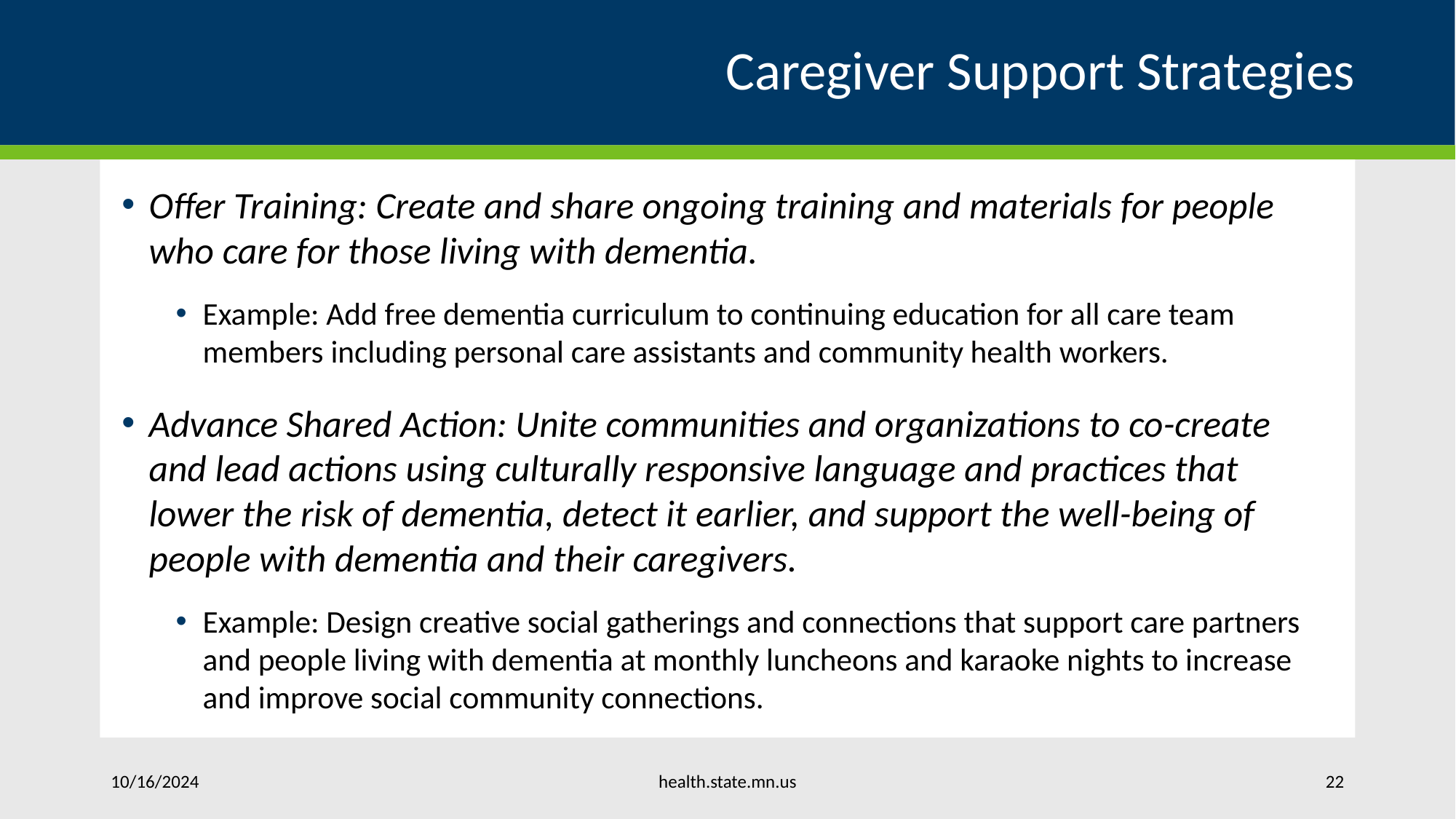

# Caregiver Support Strategies
Offer Training: Create and share ongoing training and materials for people who care for those living with dementia.
Example: Add free dementia curriculum to continuing education for all care team members including personal care assistants and community health workers.
Advance Shared Action: Unite communities and organizations to co-create and lead actions using culturally responsive language and practices that lower the risk of dementia, detect it earlier, and support the well-being of people with dementia and their caregivers.
Example: Design creative social gatherings and connections that support care partners and people living with dementia at monthly luncheons and karaoke nights to increase and improve social community connections.

health.state.mn.us
10/16/2024
22